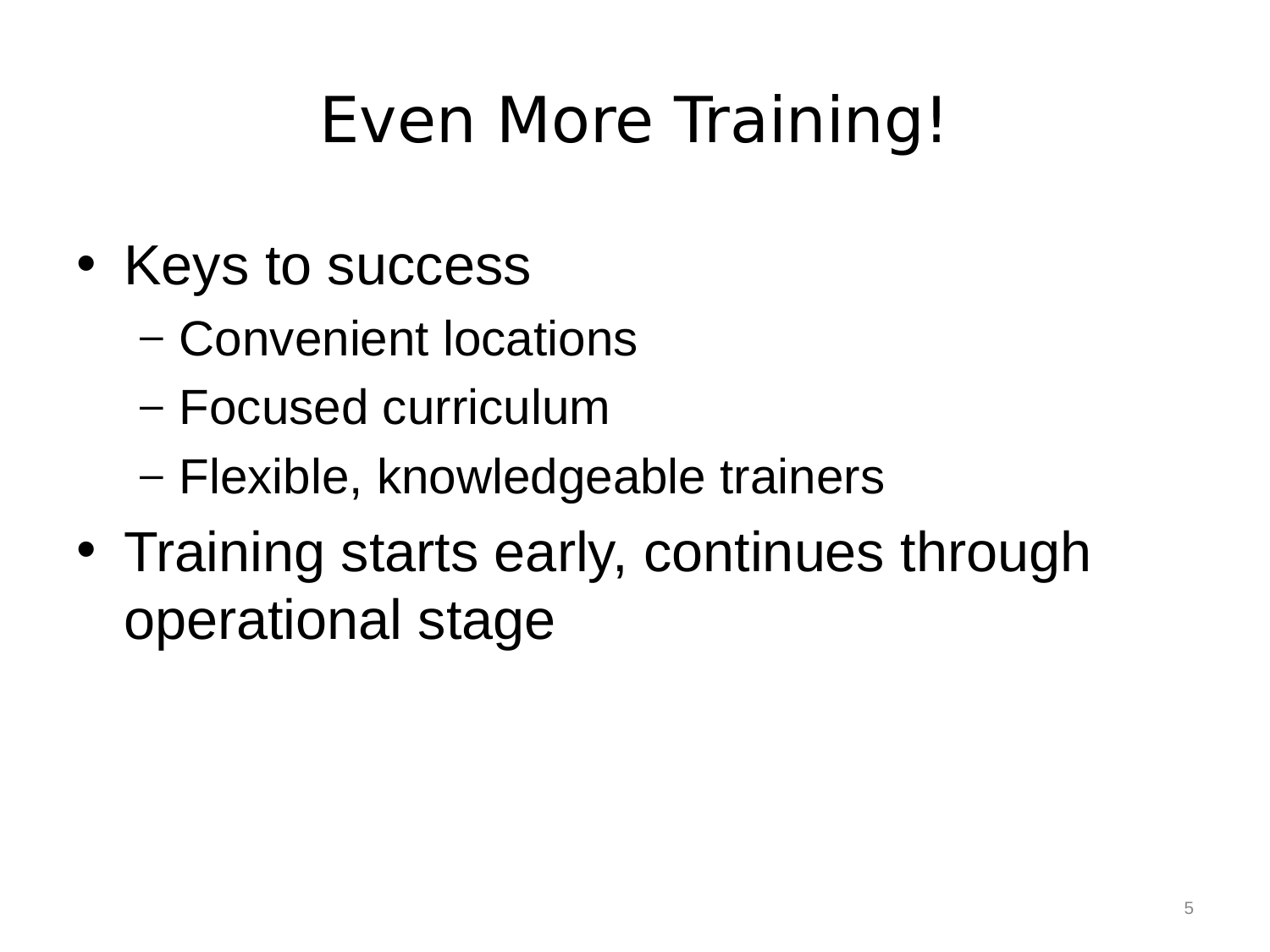

# Even More Training!
Keys to success
Convenient locations
Focused curriculum
Flexible, knowledgeable trainers
Training starts early, continues through operational stage
5